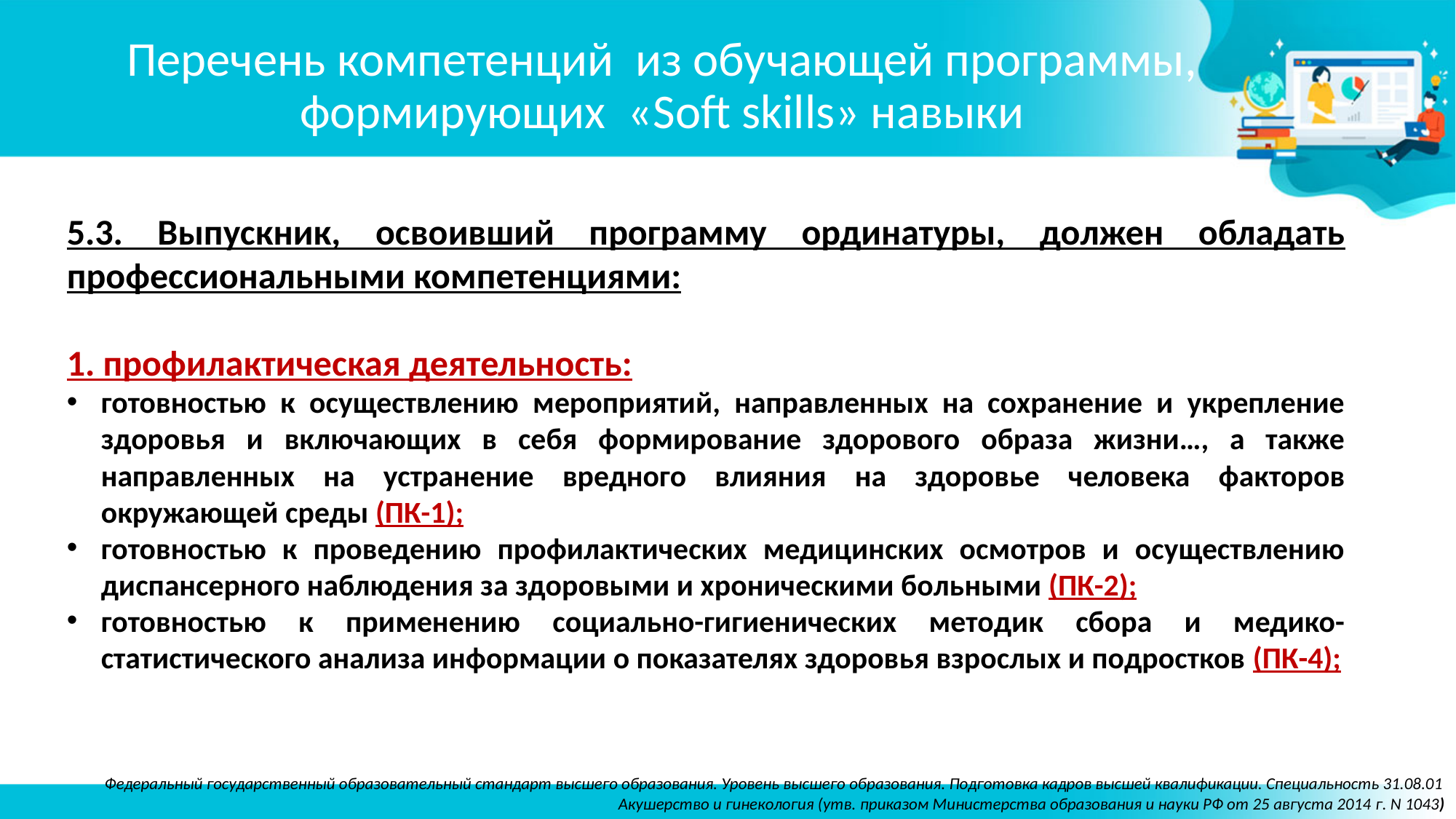

# Перечень компетенций  из обучающей программы, формирующих  «Soft skills» навыки
5.3. Выпускник, освоивший программу ординатуры, должен обладать профессиональными компетенциями:

1. профилактическая деятельность:
готовностью к осуществлению мероприятий, направленных на сохранение и укрепление здоровья и включающих в себя формирование здорового образа жизни…, а также направленных на устранение вредного влияния на здоровье человека факторов окружающей среды (ПК-1);
готовностью к проведению профилактических медицинских осмотров и осуществлению диспансерного наблюдения за здоровыми и хроническими больными (ПК-2);
готовностью к применению социально-гигиенических методик сбора и медико-статистического анализа информации о показателях здоровья взрослых и подростков (ПК-4);
Федеральный государственный образовательный стандарт высшего образования. Уровень высшего образования. Подготовка кадров высшей квалификации. Специальность 31.08.01 Акушерство и гинекология (утв. приказом Министерства образования и науки РФ от 25 августа 2014 г. N 1043)